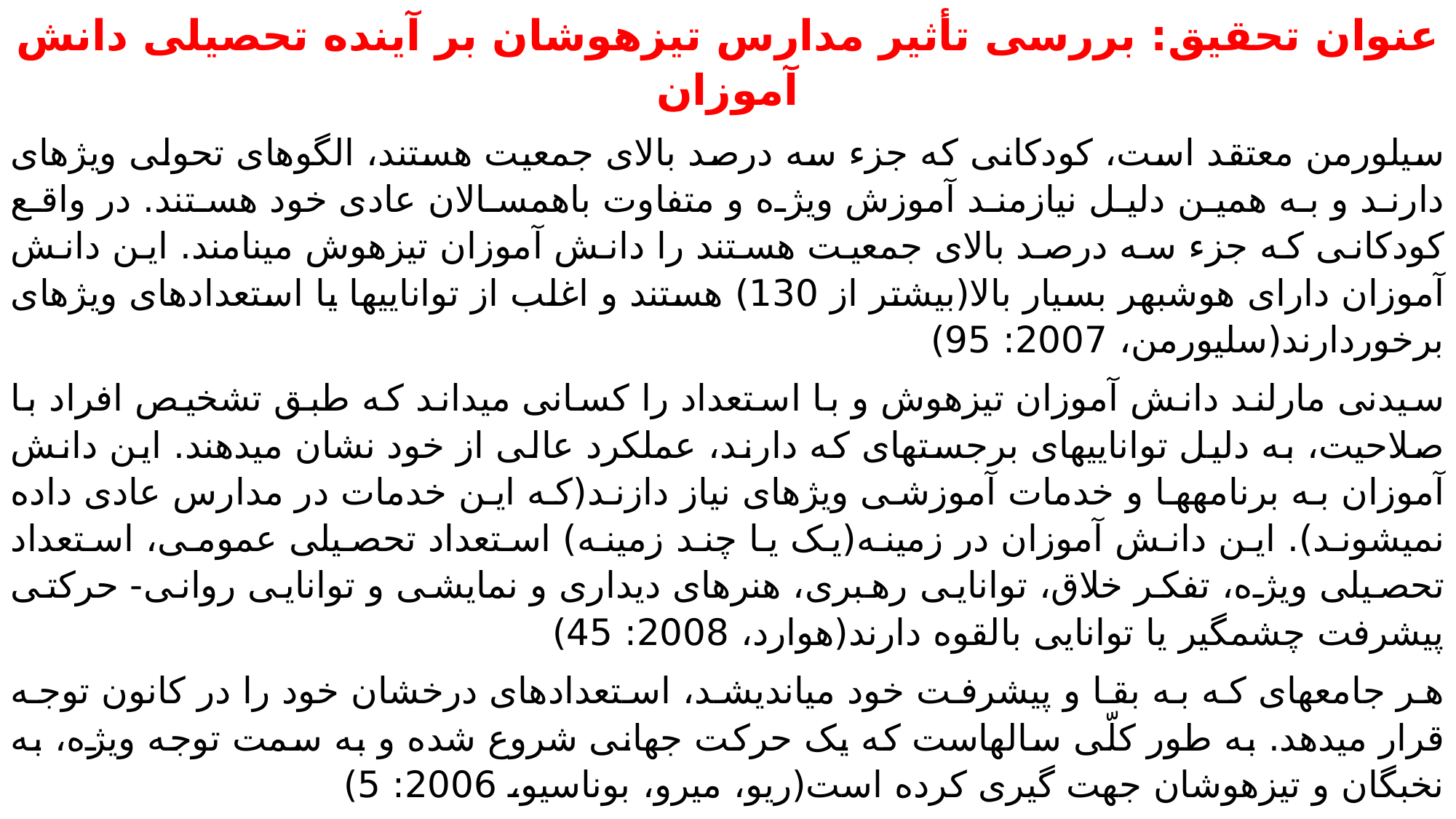

عنوان تحقیق: بررسی تأثیر مدارس تیزهوشان بر آینده تحصیلی دانش آموزان
سیلورمن معتقد است، کودکانی که جزء سه درصد بالای جمعیت هستند، الگوهای تحولی ویژه­ای دارند و به همین دلیل نیازمند آموزش ویژه و متفاوت باهم­سالان عادی خود هستند. در واقع کودکانی که جزء سه درصد بالای جمعیت هستند را دانش آموزان تیزهوش می­نامند. این دانش آموزان دارای هوش­بهر بسیار بالا(بیشتر از 130) هستند و اغلب از توانایی­ها یا استعدادهای ویژه­ای برخوردارند(سلیورمن، 2007: 95)
سیدنی مارلند دانش آموزان تیزهوش و با استعداد را کسانی می­داند که طبق تشخیص افراد با صلاحیت، به دلیل توانایی­های برجسته­ای که دارند، عملکرد عالی از خود نشان می­دهند. این دانش آموزان به برنامه­ها و خدمات آموزشی ویژه­ای نیاز دازند(که این خدمات در مدارس عادی داده نمی­شوند). این دانش آموزان در زمینه(یک یا چند زمینه) استعداد تحصیلی عمومی، استعداد تحصیلی ویژه، تفکر خلاق، توانایی رهبری، هنرهای دیداری و نمایشی و توانایی روانی- حرکتی پیشرفت چشمگیر یا توانایی بالقوه دارند(هوارد، 2008: 45)
هر جامعه­ای که به بقا و پیشرفت خود می­اندیشد، استعدادهای درخشان خود را در کانون توجه قرار می­دهد. به طور کلّی سالهاست که یک حرکت جهانی شروع شده و به سمت توجه ویژه، به نخبگان و تیزهوشان جهت گیری کرده است(ریو، میرو، بوناسیو، 2006: 5)
دغدغه والدین برای قبولی دانش آموزان تیزهوشان و ورود فرزندانشان به این مدارس بیانگر ضرورت بررسی این است که آیا مدارس تیزهوشان تأثیری بر آینده تحصیلی دانش آموزان دارد؟